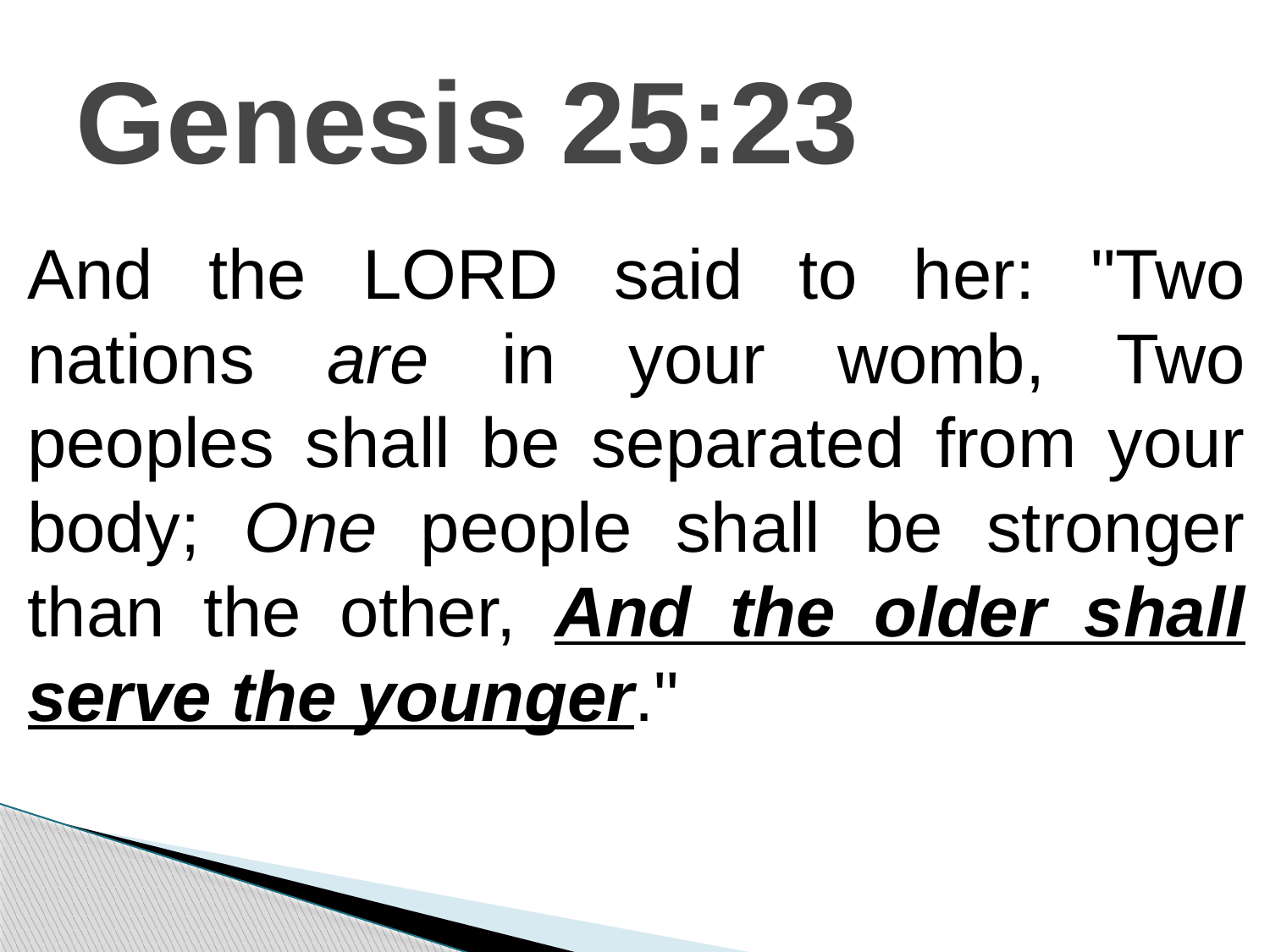

# Genesis 25:23
And the LORD said to her: "Two nations are in your womb, Two peoples shall be separated from your body; One people shall be stronger than the other, And the older shall serve the younger."